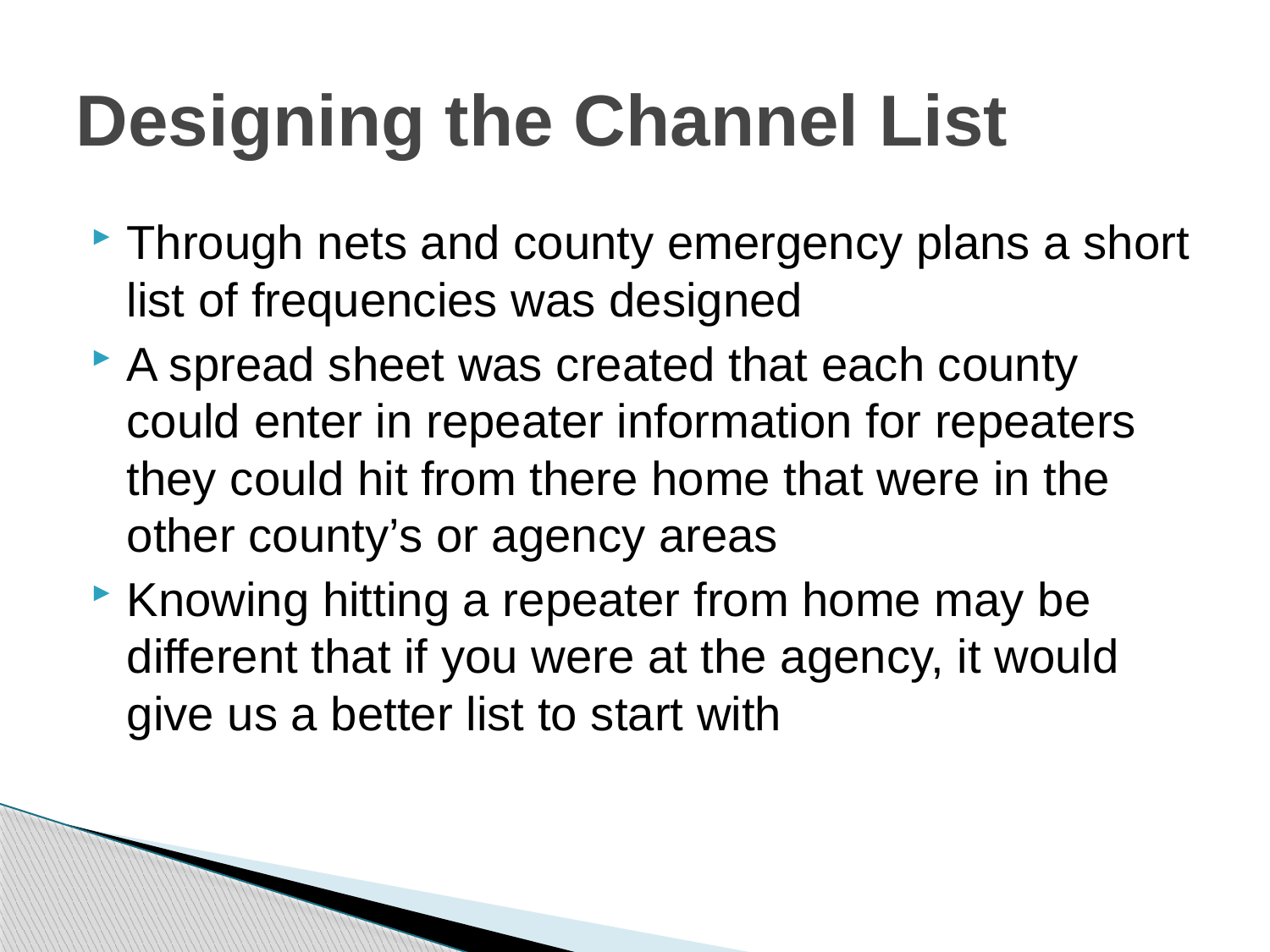

# Designing the Channel List
Through nets and county emergency plans a short list of frequencies was designed
A spread sheet was created that each county could enter in repeater information for repeaters they could hit from there home that were in the other county’s or agency areas
Knowing hitting a repeater from home may be different that if you were at the agency, it would give us a better list to start with